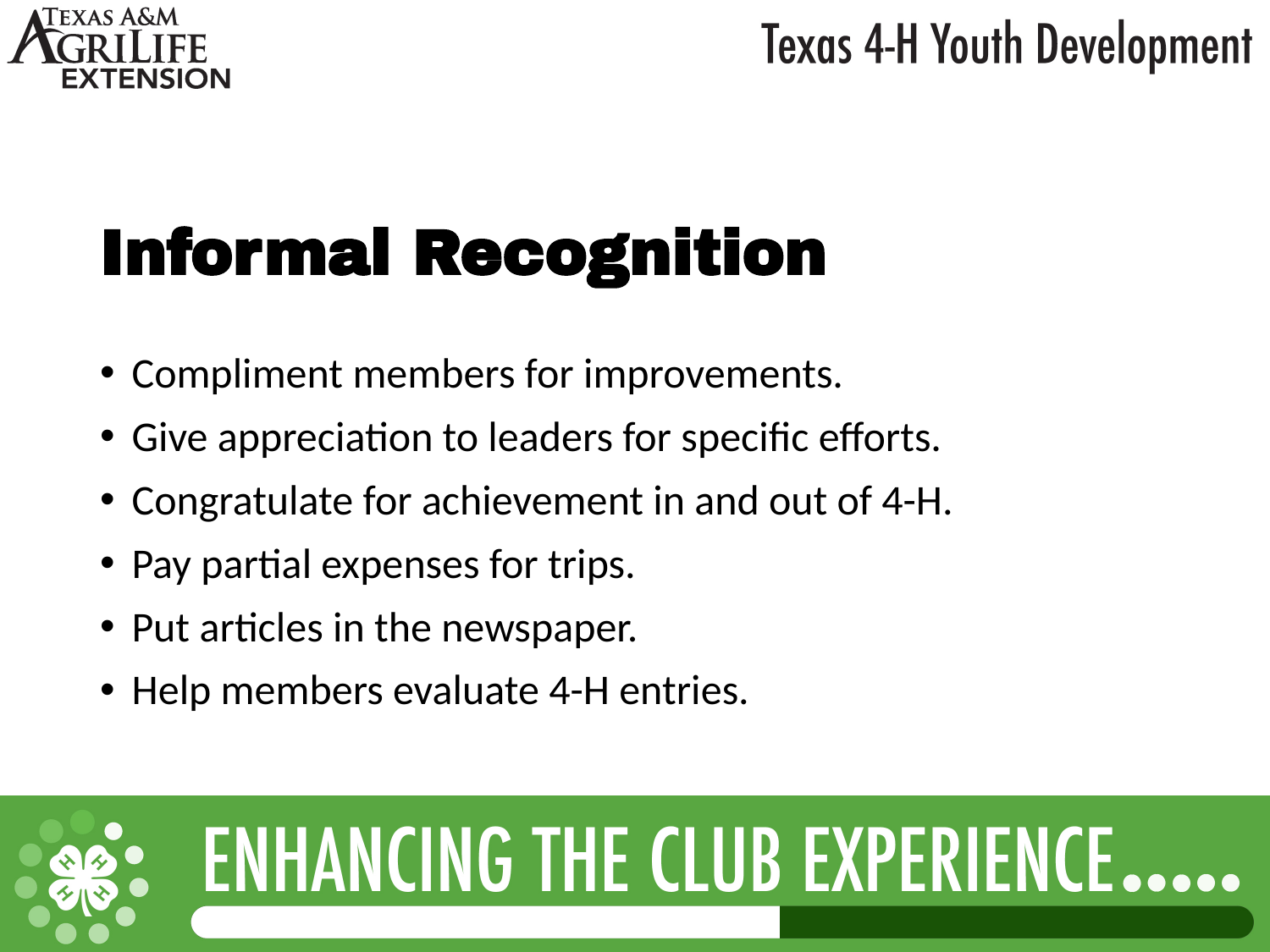

Informal Recognition
Compliment members for improvements.
Give appreciation to leaders for specific efforts.
Congratulate for achievement in and out of 4-H.
Pay partial expenses for trips.
Put articles in the newspaper.
Help members evaluate 4-H entries.